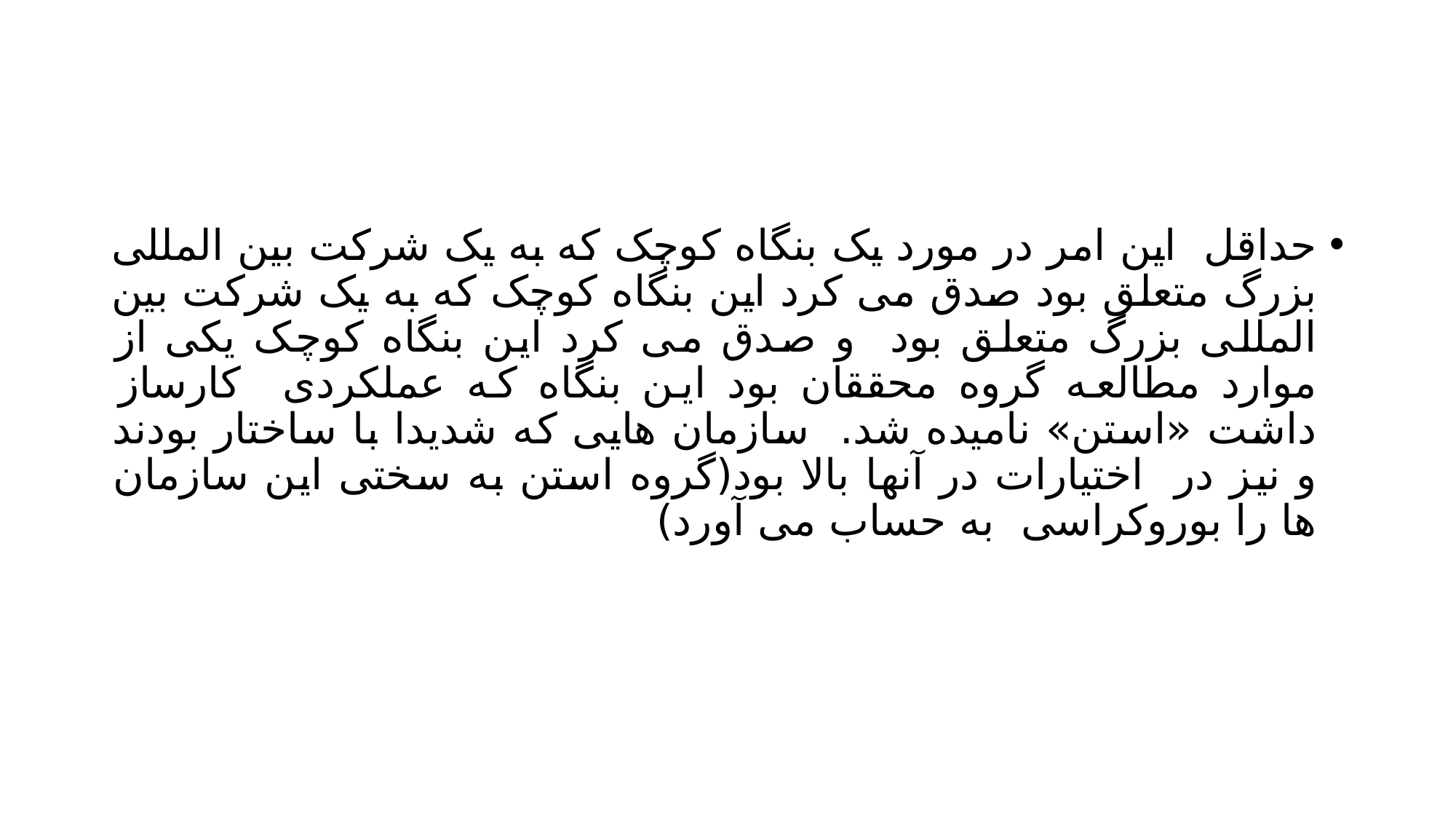

#
حداقل  این امر در مورد یک بنگاه کوچک که به یک شرکت بین المللی بزرگ متعلق بود صدق می کرد این بنگاه کوچک که به یک شرکت بین المللی بزرگ متعلق بود  و صدق می کرد این بنگاه کوچک یکی از موارد مطالعه گروه محققان بود این بنگاه که عملکردی  کارساز داشت «استن» نامیده شد.  سازمان هایی که شدیدا با ساختار بودند و نیز در  اختیارات در آنها بالا بود(گروه استن به سختی این سازمان ها را بوروکراسی  به حساب می آورد)